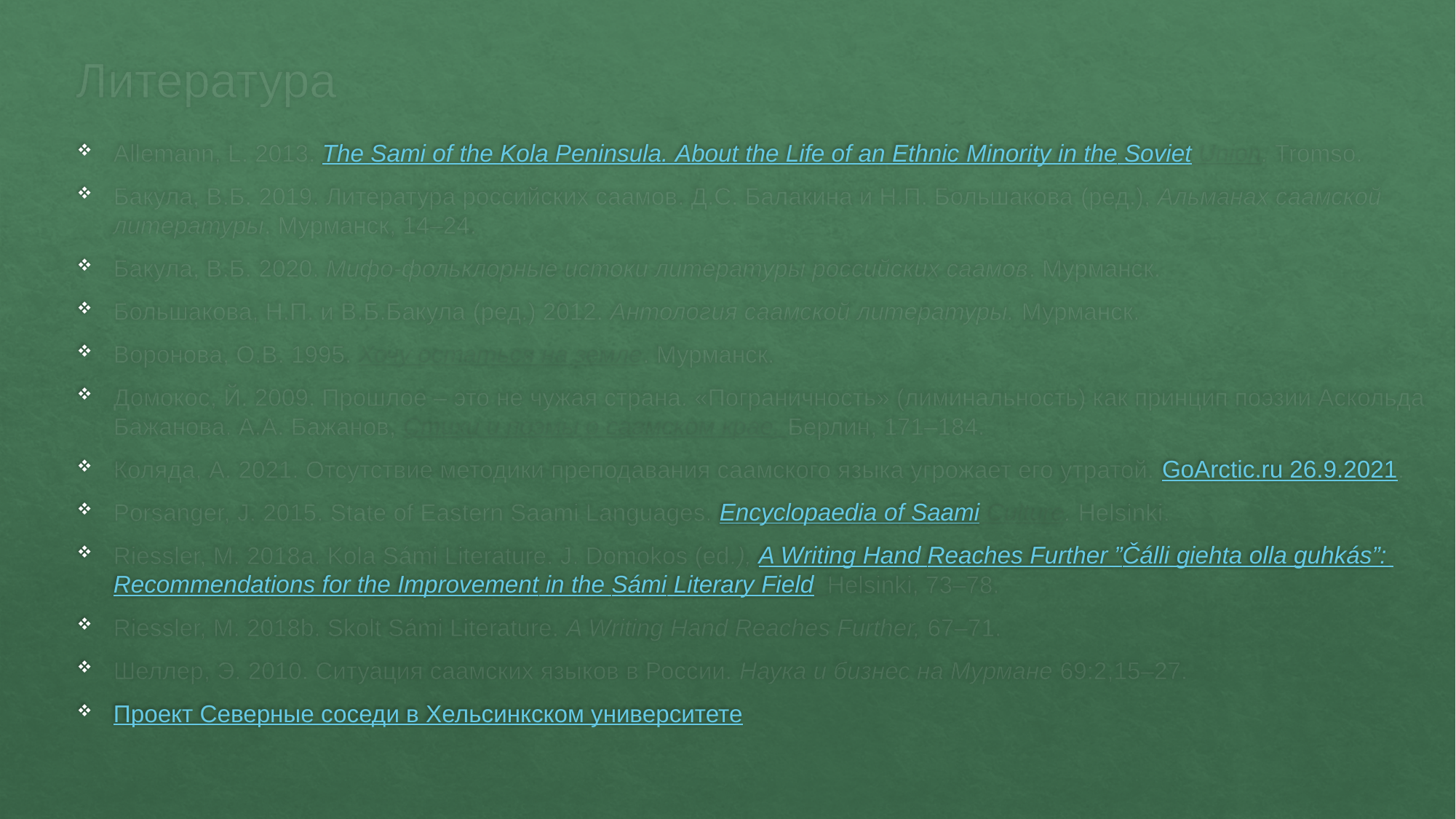

# Литература

Allemann, L. 2013. The Sami of the Kola Peninsula. About the Life of an Ethnic Minority in the Soviet Union. Tromso.
Бакула, В.Б. 2019. Литература российских саамов. Д.С. Балакина и Н.П. Большакова (ред.), Альманах саамской литературы. Мурманск, 14–24.
Бакула, В.Б. 2020. Мифо-фольклорные истоки литературы российских саамов. Мурманск.
Большакова, Н.П. и В.Б.Бакула (ред.) 2012. Антология саамской литературы. Мурманск.
Воронова, О.В. 1995. Хочу остаться на земле. Мурманск.
Домокос, Й. 2009. Прошлое – это не чужая страна. «Пограничность» (лиминальность) как принцип поэзии Аскольда Бажанова. А.А. Бажанов, Стихи и поэмы о саамском крае. Берлин, 171–184.
Коляда, А. 2021. Отсутствие методики преподавания саамского языка угрожает его утратой. GoArctic.ru 26.9.2021.
Porsanger, J. 2015. State of Eastern Saami Languages. Encyclopaedia of Saami Culture. Helsinki.
Riessler, M. 2018a. Kola Sámi Literature. J. Domokos (ed.), A Writing Hand Reaches Further ”Čálli giehta olla guhkás”: Recommendations for the Improvement in the Sámi Literary Field. Helsinki, 73–78.
Riessler, M. 2018b. Skolt Sámi Literature. A Writing Hand Reaches Further, 67–71.
Шеллер, Э. 2010. Ситуация саамских языков в России. Наука и бизнес на Мурмане 69:2,15–27.
Проект Северные соседи в Хельсинкском университете